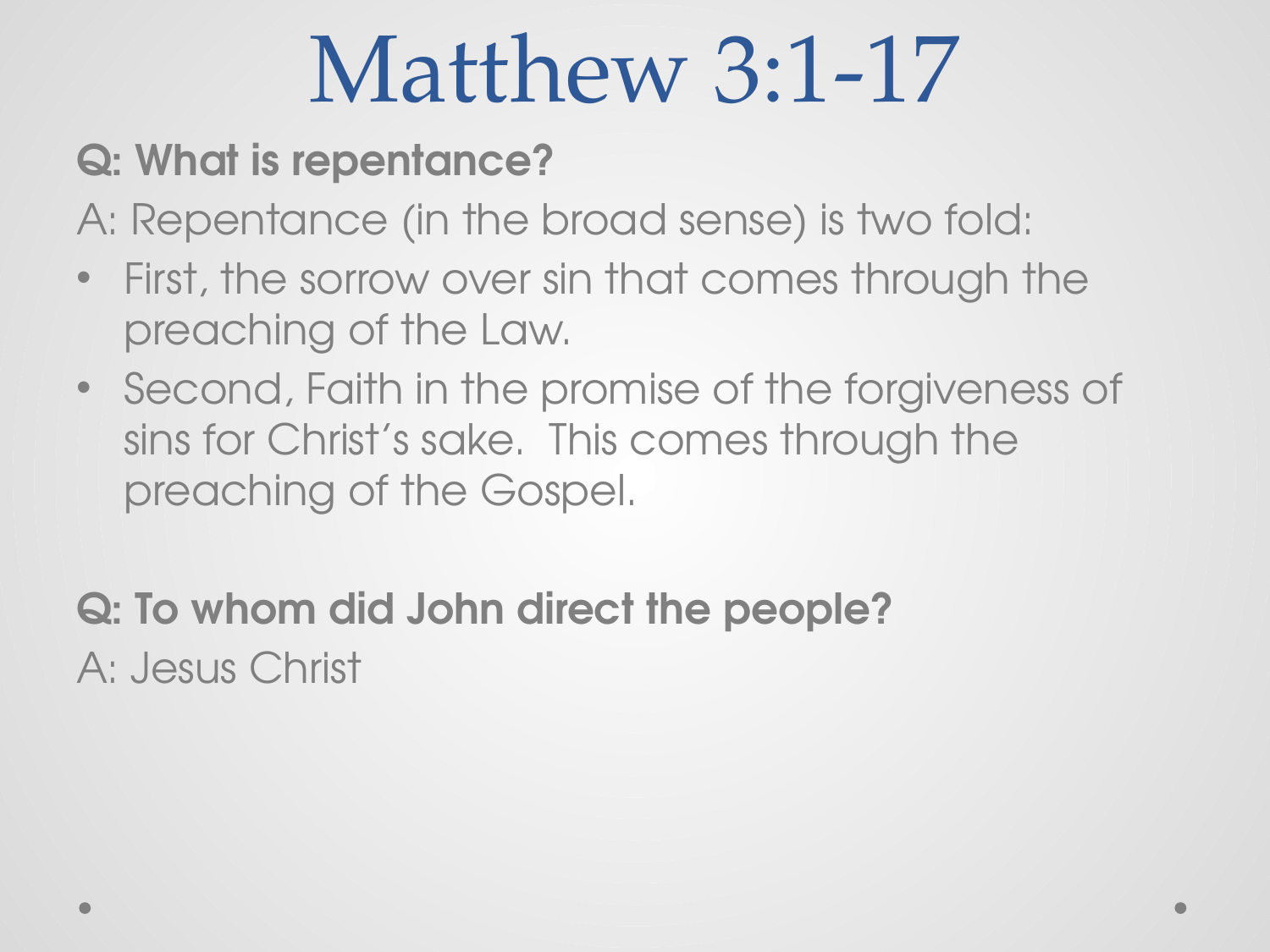

# Matthew 3:1-17
Q: What is repentance?
A: Repentance (in the broad sense) is two fold:
First, the sorrow over sin that comes through the preaching of the Law.
Second, Faith in the promise of the forgiveness of sins for Christ’s sake.  This comes through the preaching of the Gospel.

Q: To whom did John direct the people?
A: Jesus Christ